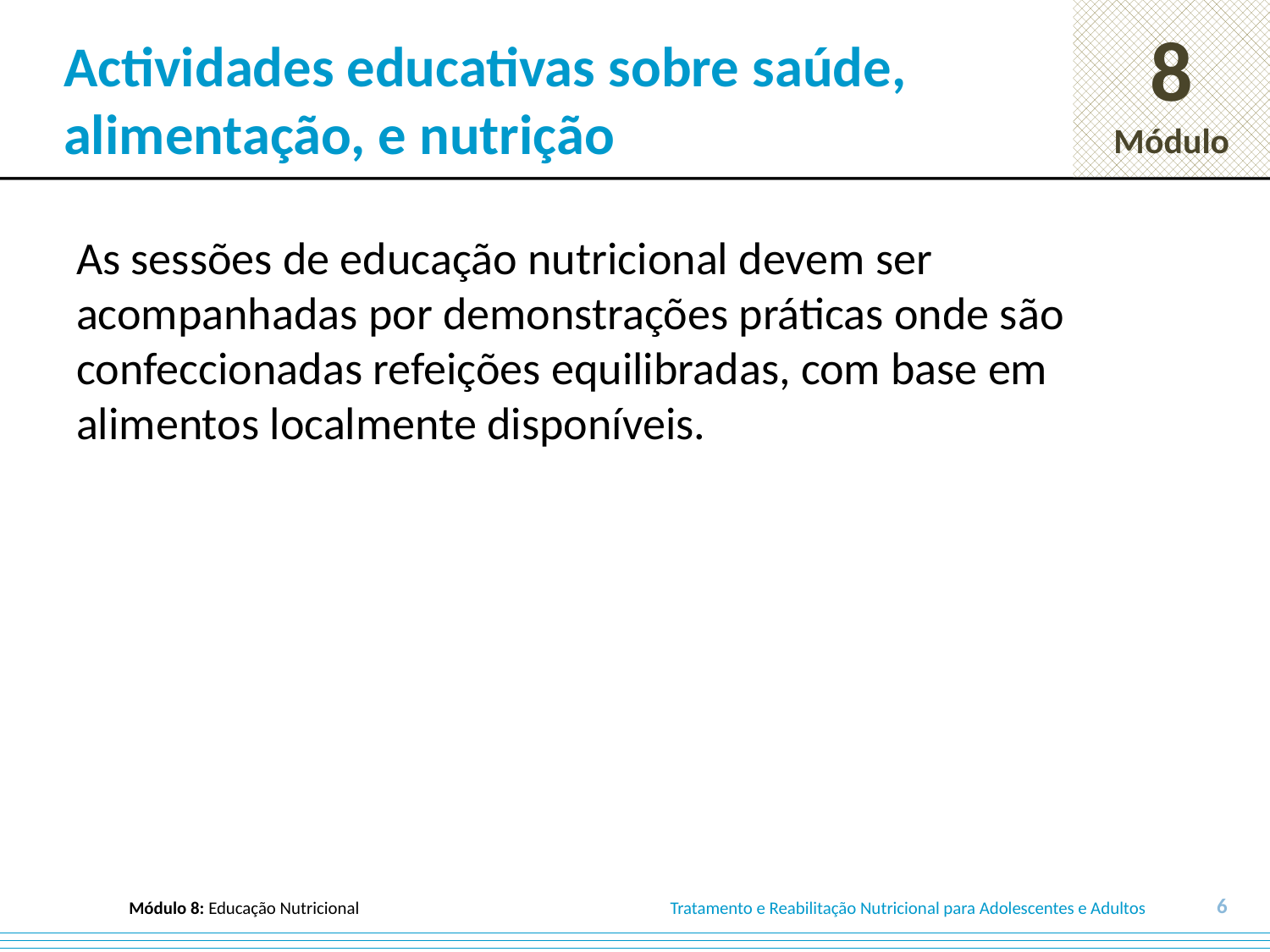

# Actividades educativas sobre saúde, alimentação, e nutrição
As sessões de educação nutricional devem ser acompanhadas por demonstrações práticas onde são confeccionadas refeições equilibradas, com base em alimentos localmente disponíveis.
6